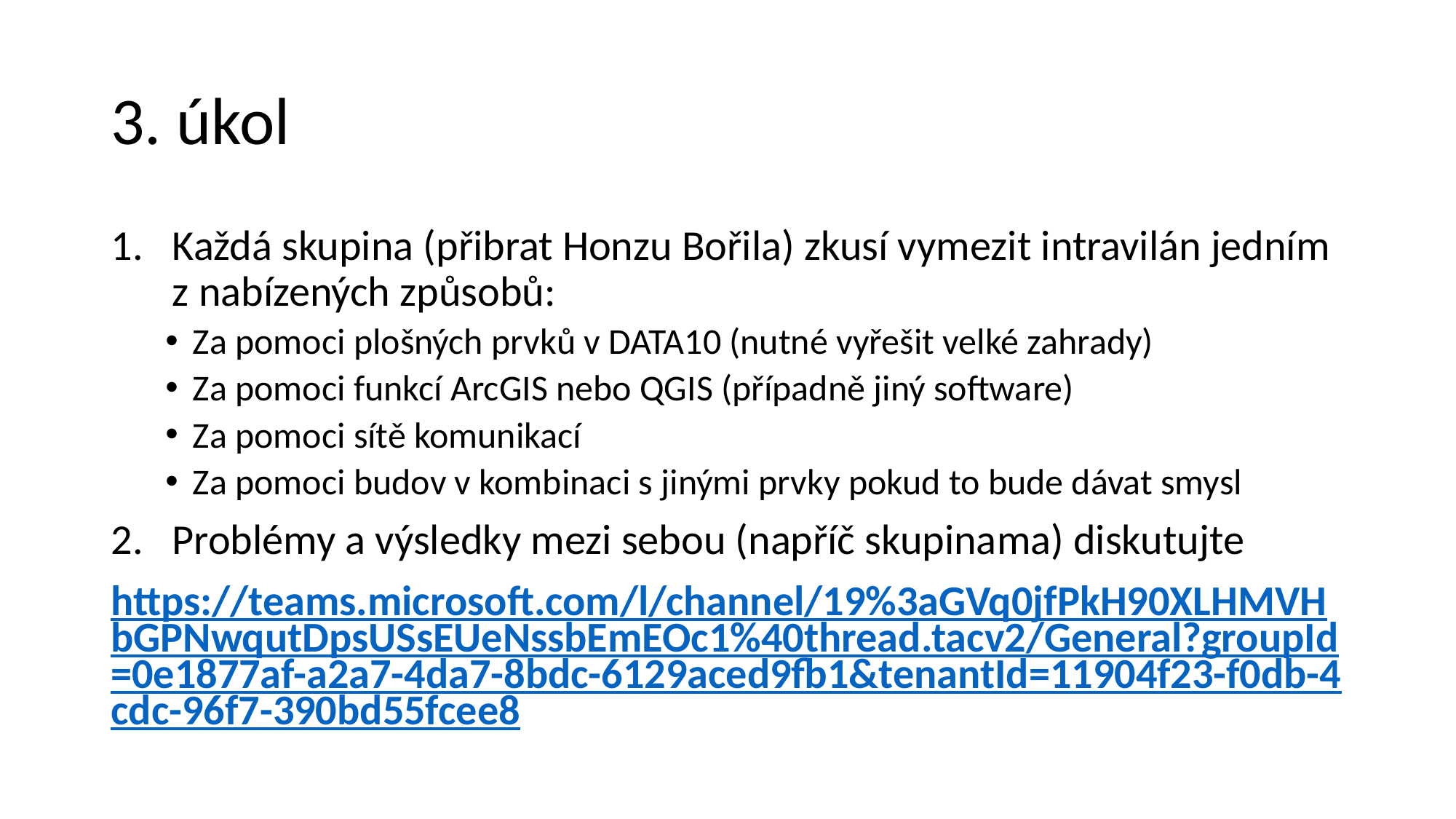

# 3. úkol
Každá skupina (přibrat Honzu Bořila) zkusí vymezit intravilán jedním z nabízených způsobů:
Za pomoci plošných prvků v DATA10 (nutné vyřešit velké zahrady)
Za pomoci funkcí ArcGIS nebo QGIS (případně jiný software)
Za pomoci sítě komunikací
Za pomoci budov v kombinaci s jinými prvky pokud to bude dávat smysl
Problémy a výsledky mezi sebou (napříč skupinama) diskutujte
https://teams.microsoft.com/l/channel/19%3aGVq0jfPkH90XLHMVHbGPNwqutDpsUSsEUeNssbEmEOc1%40thread.tacv2/General?groupId=0e1877af-a2a7-4da7-8bdc-6129aced9fb1&tenantId=11904f23-f0db-4cdc-96f7-390bd55fcee8